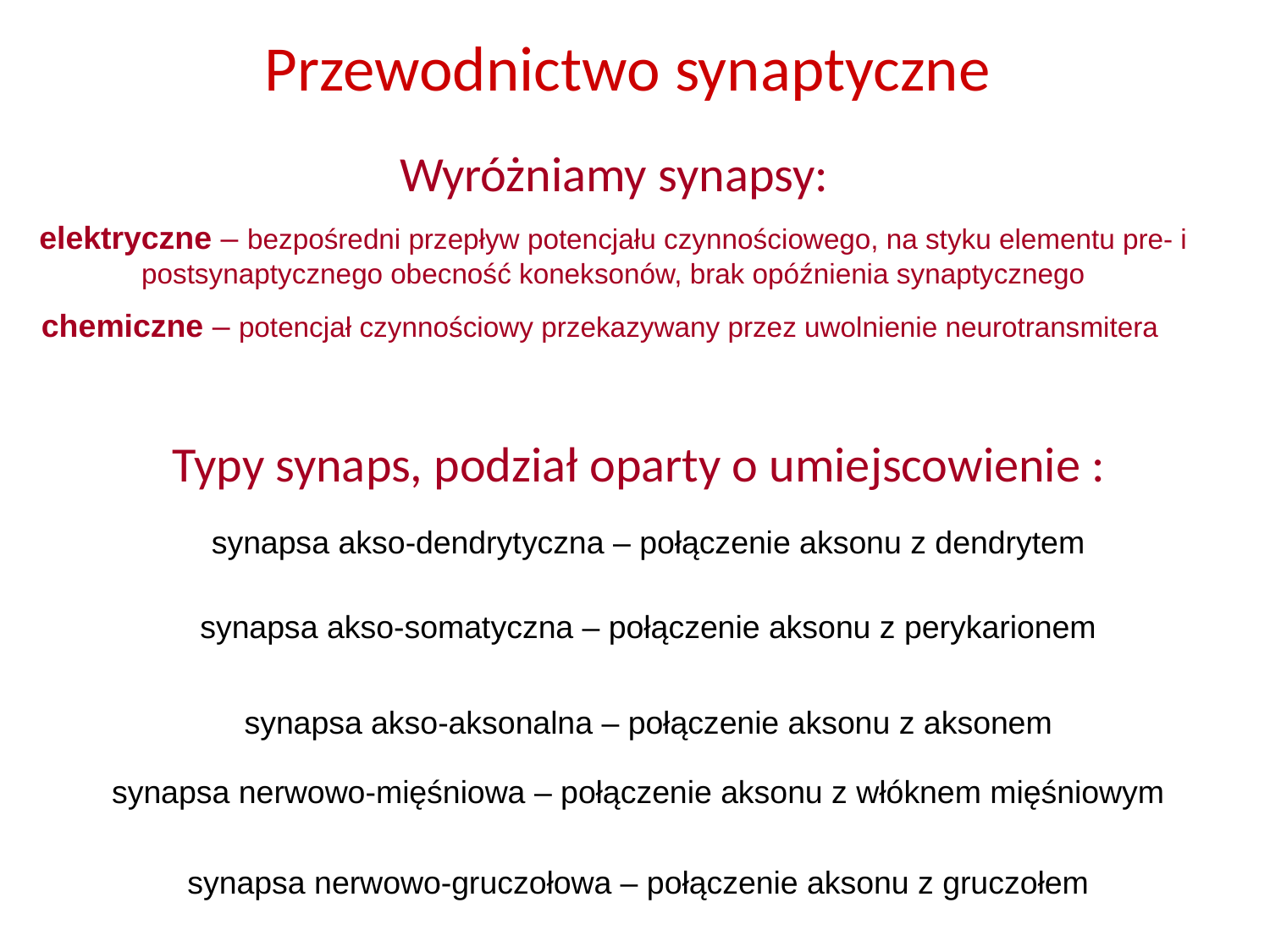

Przewodnictwo synaptyczne
Wyróżniamy synapsy:
elektryczne – bezpośredni przepływ potencjału czynnościowego, na styku elementu pre- i postsynaptycznego obecność koneksonów, brak opóźnienia synaptycznego
chemiczne – potencjał czynnościowy przekazywany przez uwolnienie neurotransmitera
Typy synaps, podział oparty o umiejscowienie :
synapsa akso-dendrytyczna – połączenie aksonu z dendrytem
synapsa akso-somatyczna – połączenie aksonu z perykarionem
synapsa akso-aksonalna – połączenie aksonu z aksonem
synapsa nerwowo-mięśniowa – połączenie aksonu z włóknem mięśniowym
synapsa nerwowo-gruczołowa – połączenie aksonu z gruczołem